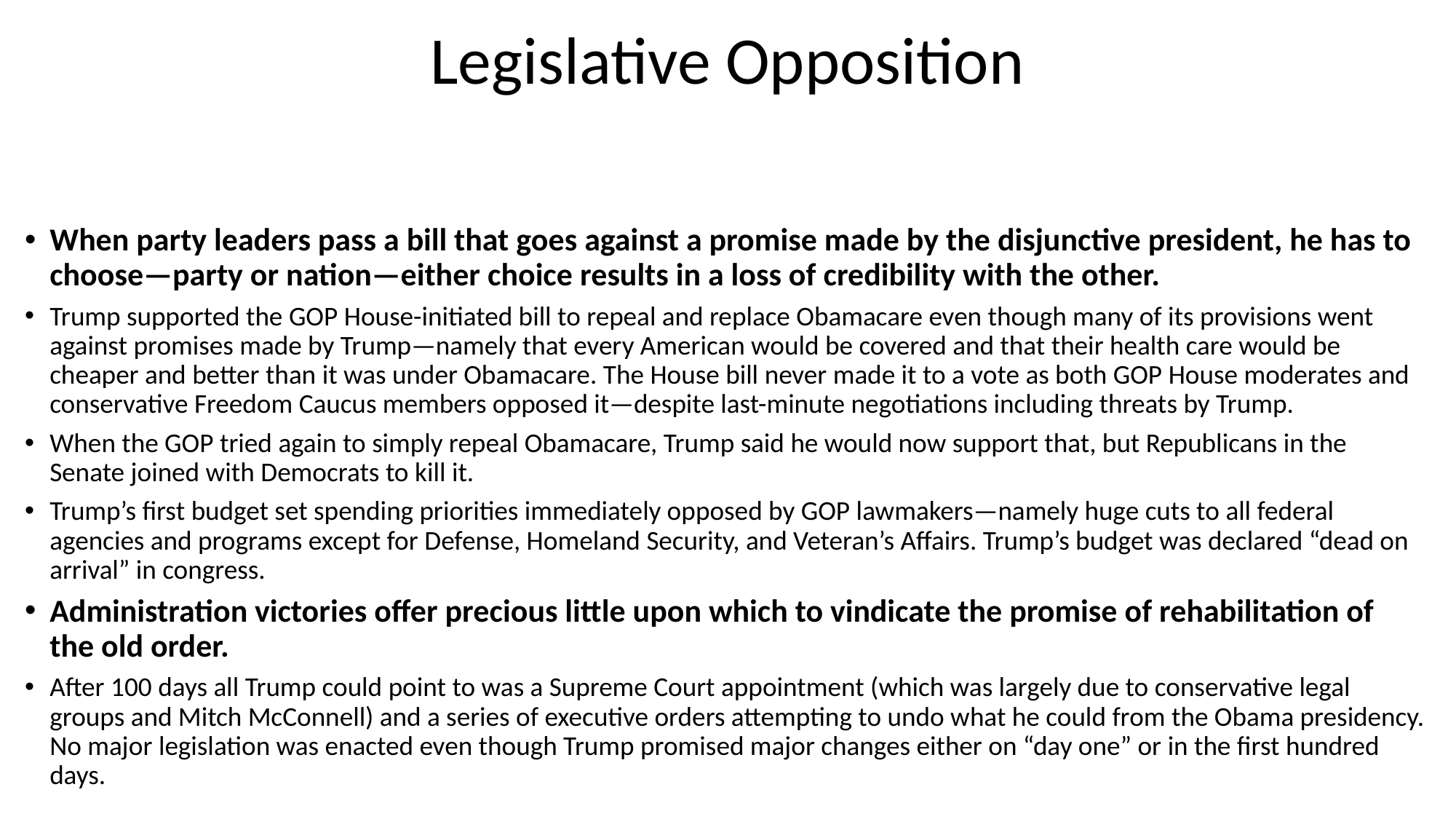

# Legislative Opposition
When party leaders pass a bill that goes against a promise made by the disjunctive president, he has to choose—party or nation—either choice results in a loss of credibility with the other.
Trump supported the GOP House-initiated bill to repeal and replace Obamacare even though many of its provisions went against promises made by Trump—namely that every American would be covered and that their health care would be cheaper and better than it was under Obamacare. The House bill never made it to a vote as both GOP House moderates and conservative Freedom Caucus members opposed it—despite last-minute negotiations including threats by Trump.
When the GOP tried again to simply repeal Obamacare, Trump said he would now support that, but Republicans in the Senate joined with Democrats to kill it.
Trump’s first budget set spending priorities immediately opposed by GOP lawmakers—namely huge cuts to all federal agencies and programs except for Defense, Homeland Security, and Veteran’s Affairs. Trump’s budget was declared “dead on arrival” in congress.
Administration victories offer precious little upon which to vindicate the promise of rehabilitation of the old order.
After 100 days all Trump could point to was a Supreme Court appointment (which was largely due to conservative legal groups and Mitch McConnell) and a series of executive orders attempting to undo what he could from the Obama presidency. No major legislation was enacted even though Trump promised major changes either on “day one” or in the first hundred days.